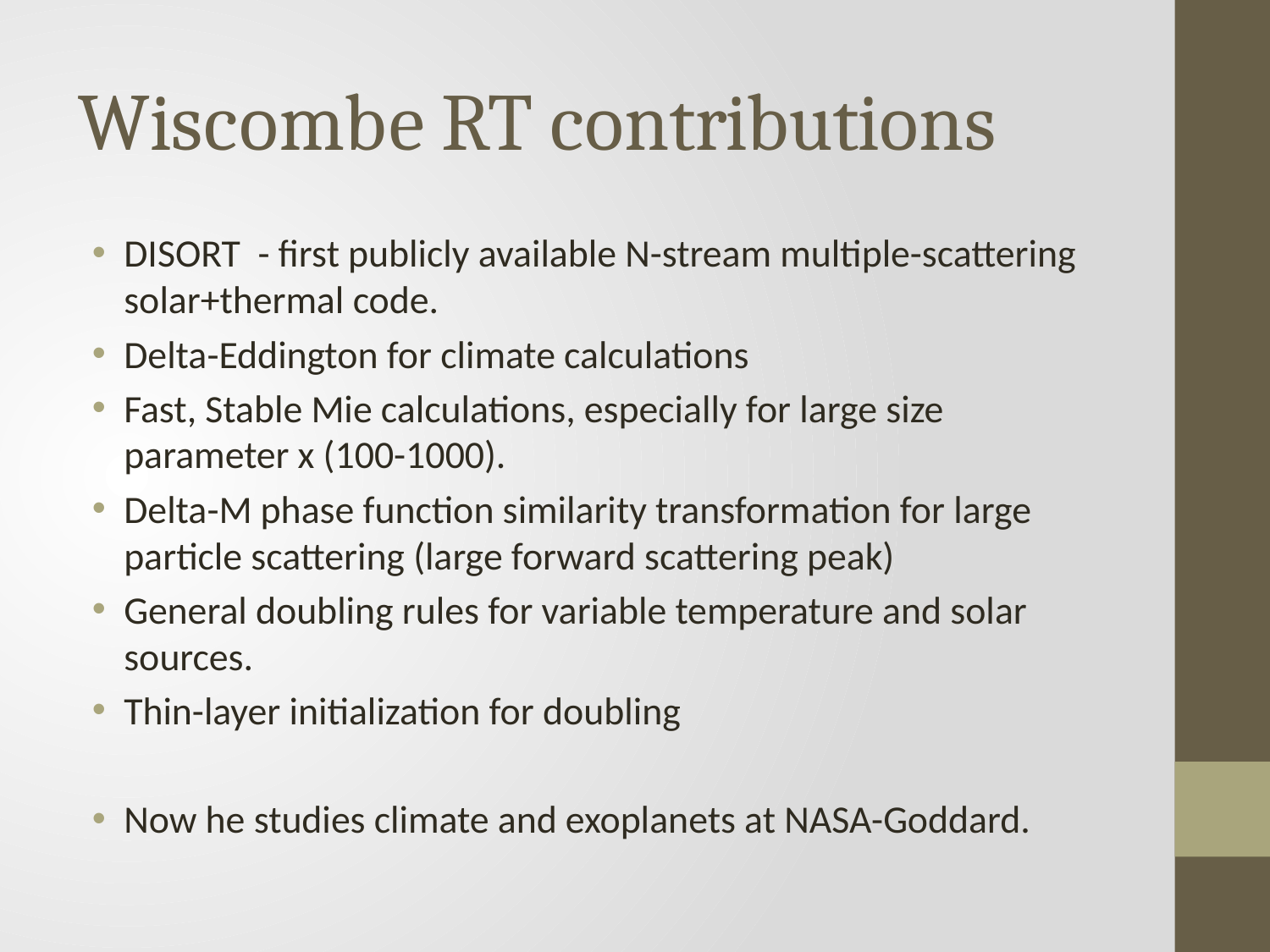

# Wiscombe RT contributions
DISORT  - first publicly available N-stream multiple-scattering solar+thermal code.
Delta-Eddington for climate calculations
Fast, Stable Mie calculations, especially for large size parameter x (100-1000).
Delta-M phase function similarity transformation for large particle scattering (large forward scattering peak)
General doubling rules for variable temperature and solar sources.
Thin-layer initialization for doubling

Now he studies climate and exoplanets at NASA-Goddard.